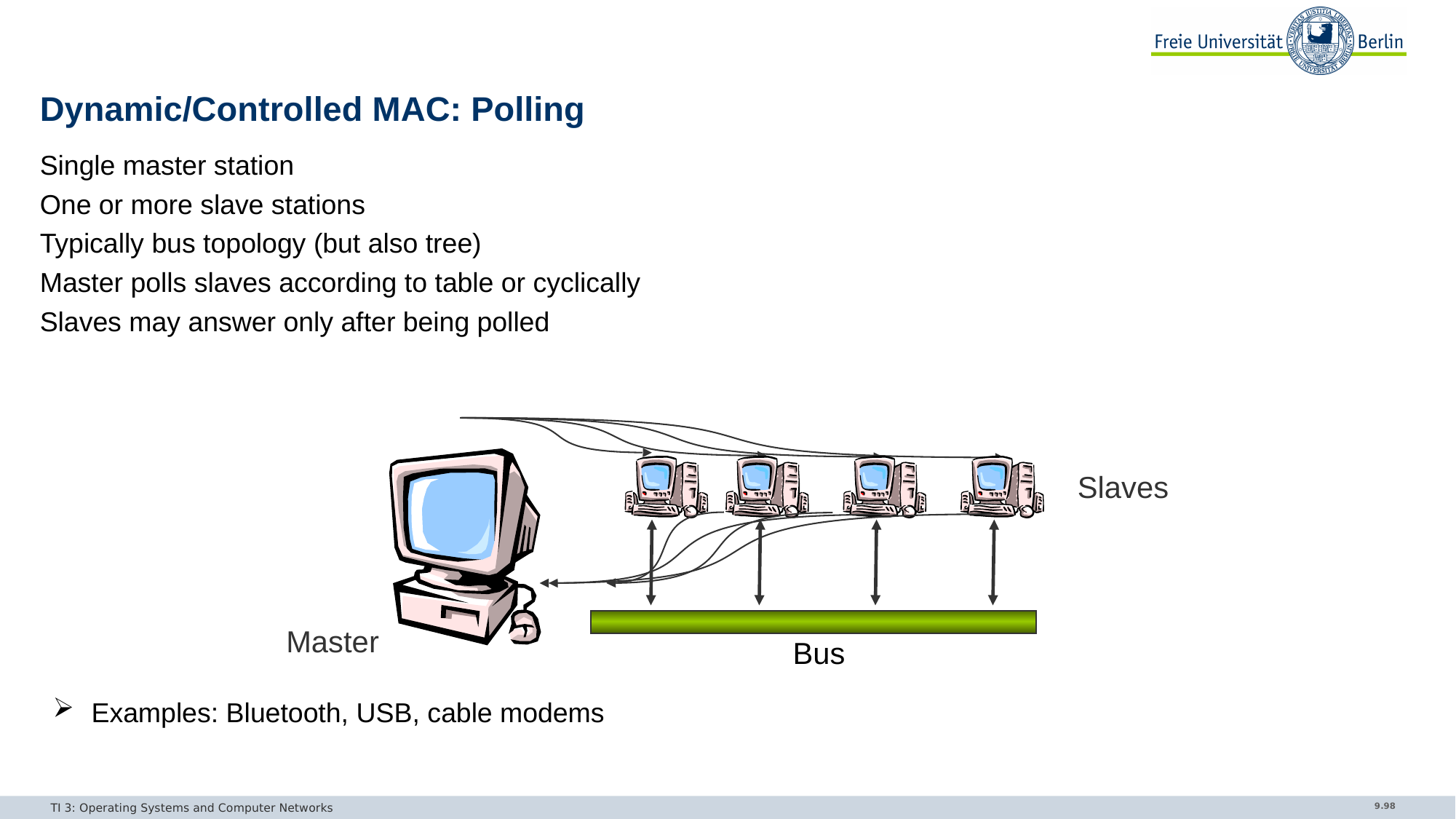

# Dynamic/Controlled MAC: Polling
Single master station
One or more slave stations
Typically bus topology (but also tree)
Master polls slaves according to table or cyclically
Slaves may answer only after being polled

Examples: Bluetooth, USB, cable modems

Slaves

Master
Bus
TI 3: Operating Systems and Computer Networks